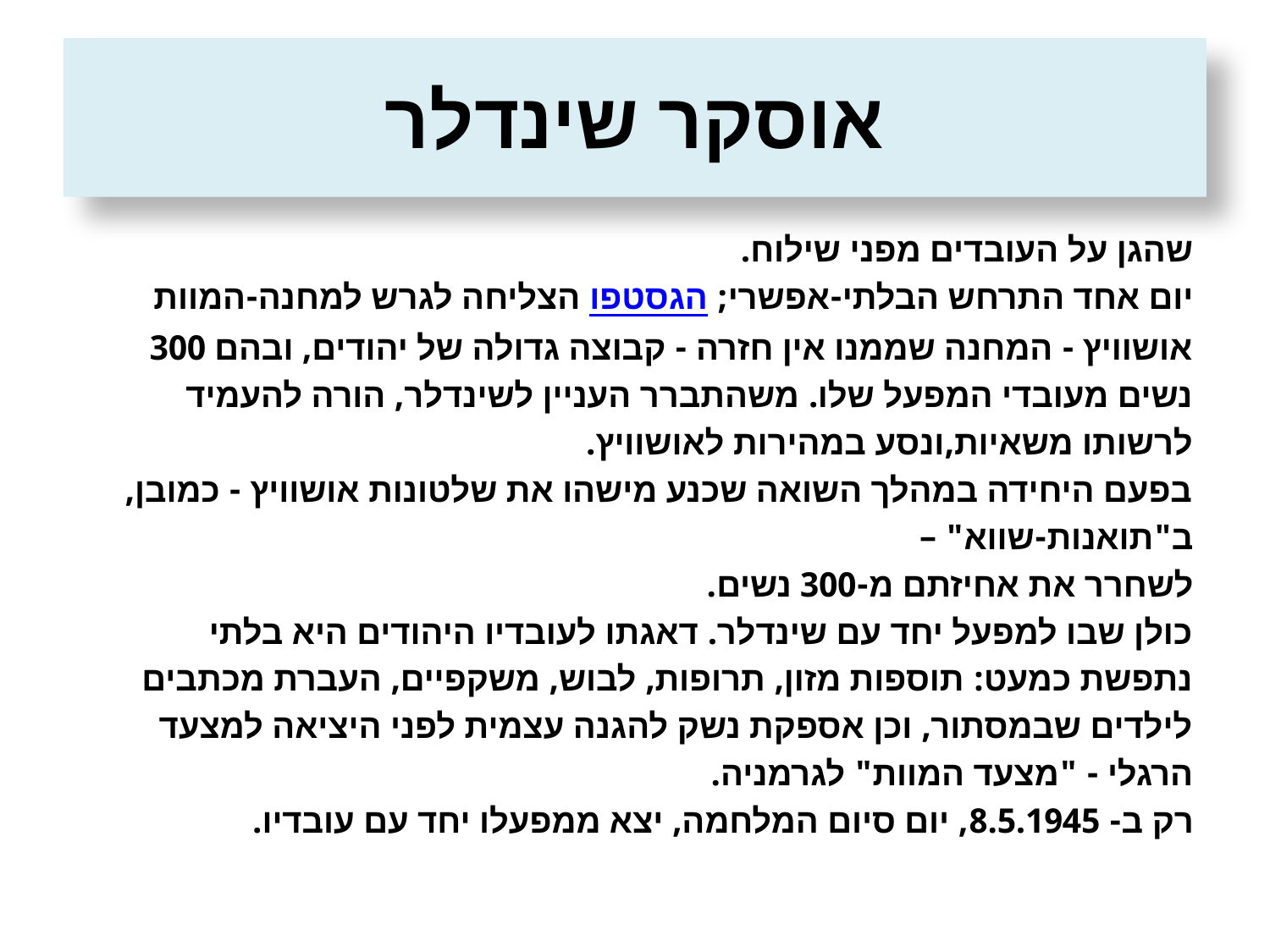

# אוסקר שינדלר
שהגן על העובדים מפני שילוח.
יום אחד התרחש הבלתי-אפשרי; הגסטפו הצליחה לגרש למחנה-המוות
אושוויץ - המחנה שממנו אין חזרה - קבוצה גדולה של יהודים, ובהם 300
נשים מעובדי המפעל שלו. משהתברר העניין לשינדלר, הורה להעמיד
לרשותו משאיות,ונסע במהירות לאושוויץ.
בפעם היחידה במהלך השואה שכנע מישהו את שלטונות אושוויץ - כמובן,
ב"תואנות-שווא" –
לשחרר את אחיזתם מ-300 נשים.
כולן שבו למפעל יחד עם שינדלר. דאגתו לעובדיו היהודים היא בלתי
נתפשת כמעט: תוספות מזון, תרופות, לבוש, משקפיים, העברת מכתבים
לילדים שבמסתור, וכן אספקת נשק להגנה עצמית לפני היציאה למצעד
הרגלי - "מצעד המוות" לגרמניה.
רק ב- 8.5.1945, יום סיום המלחמה, יצא ממפעלו יחד עם עובדיו.